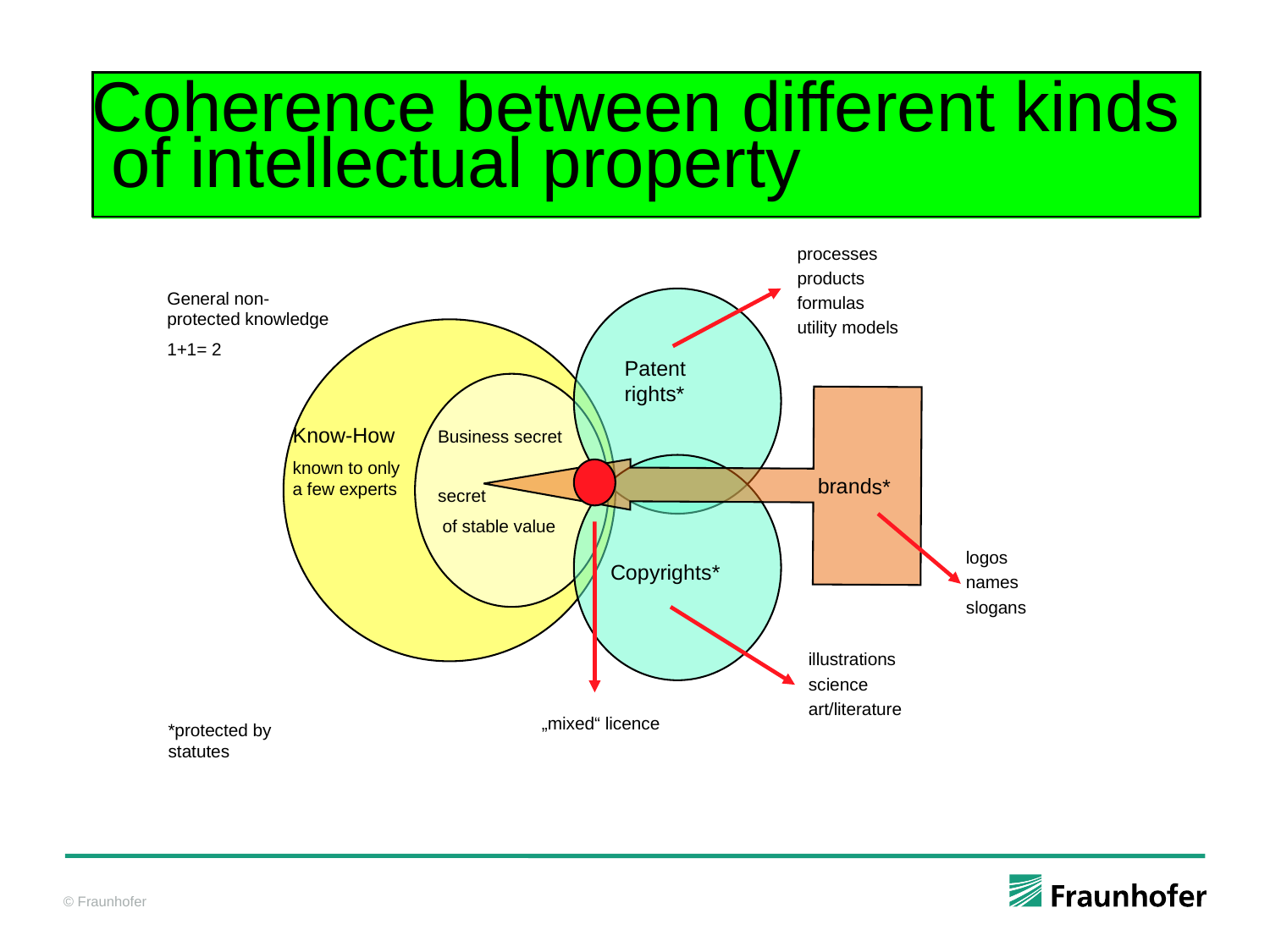

Coherence between different kinds
 of intellectual property

processes
products
formulas
utility models
brands*
General non-protected knowledge
1+1= 2

Patent rights*

Know-How
known to only a few experts
Business secret

secret
 of stable value

logos
names
slogans
Copyrights*

illustrations
science
art/literature
„mixed“ licence
*protected by statutes